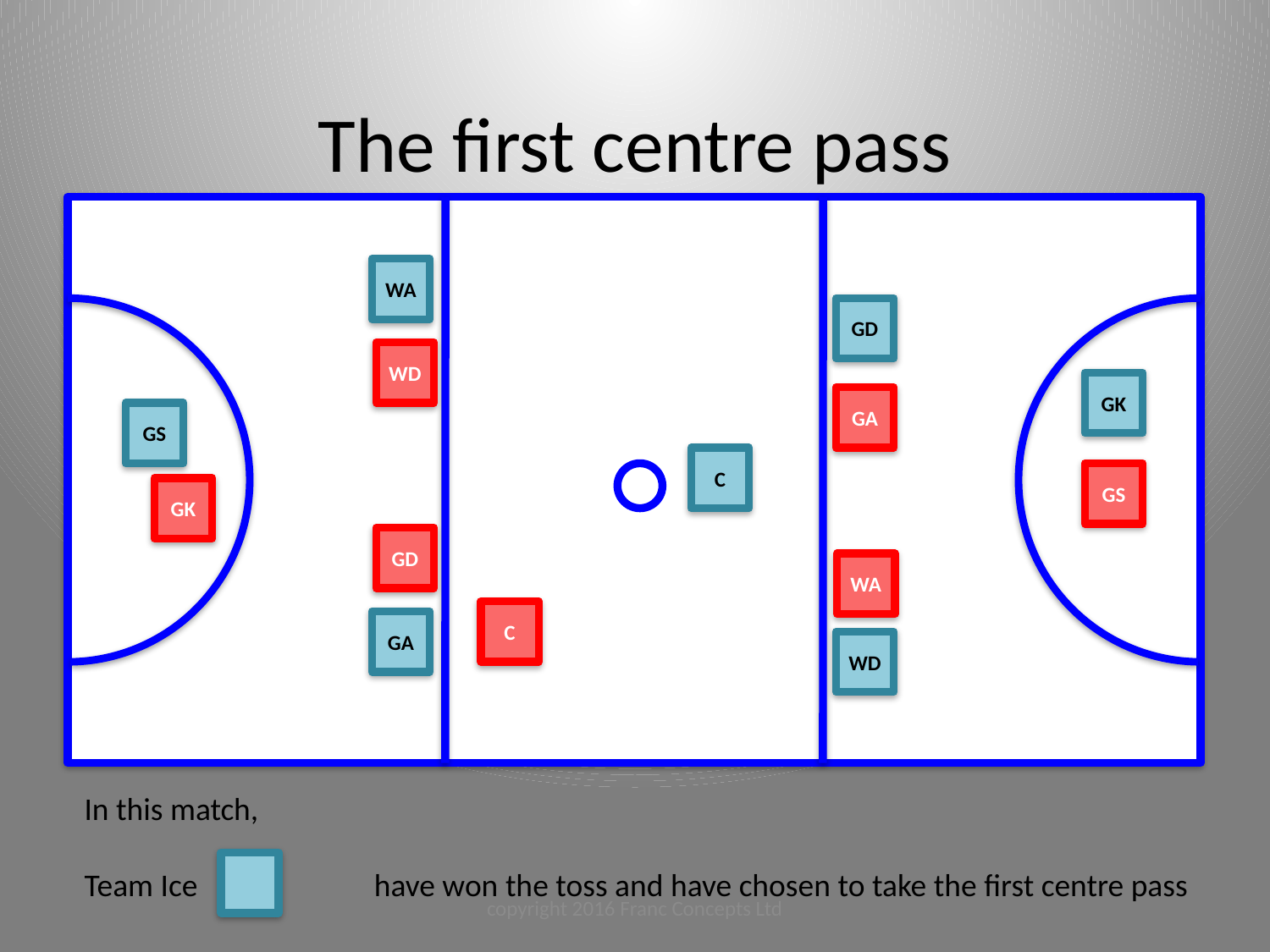

The first centre pass

WA
GD
WD
GK
GA
GS
C
GS
GK
GD
WA
C
GA
WD

In this match,

Team Ice 		     have won the toss and have chosen to take the first centre pass

copyright 2016 Franc Concepts Ltd